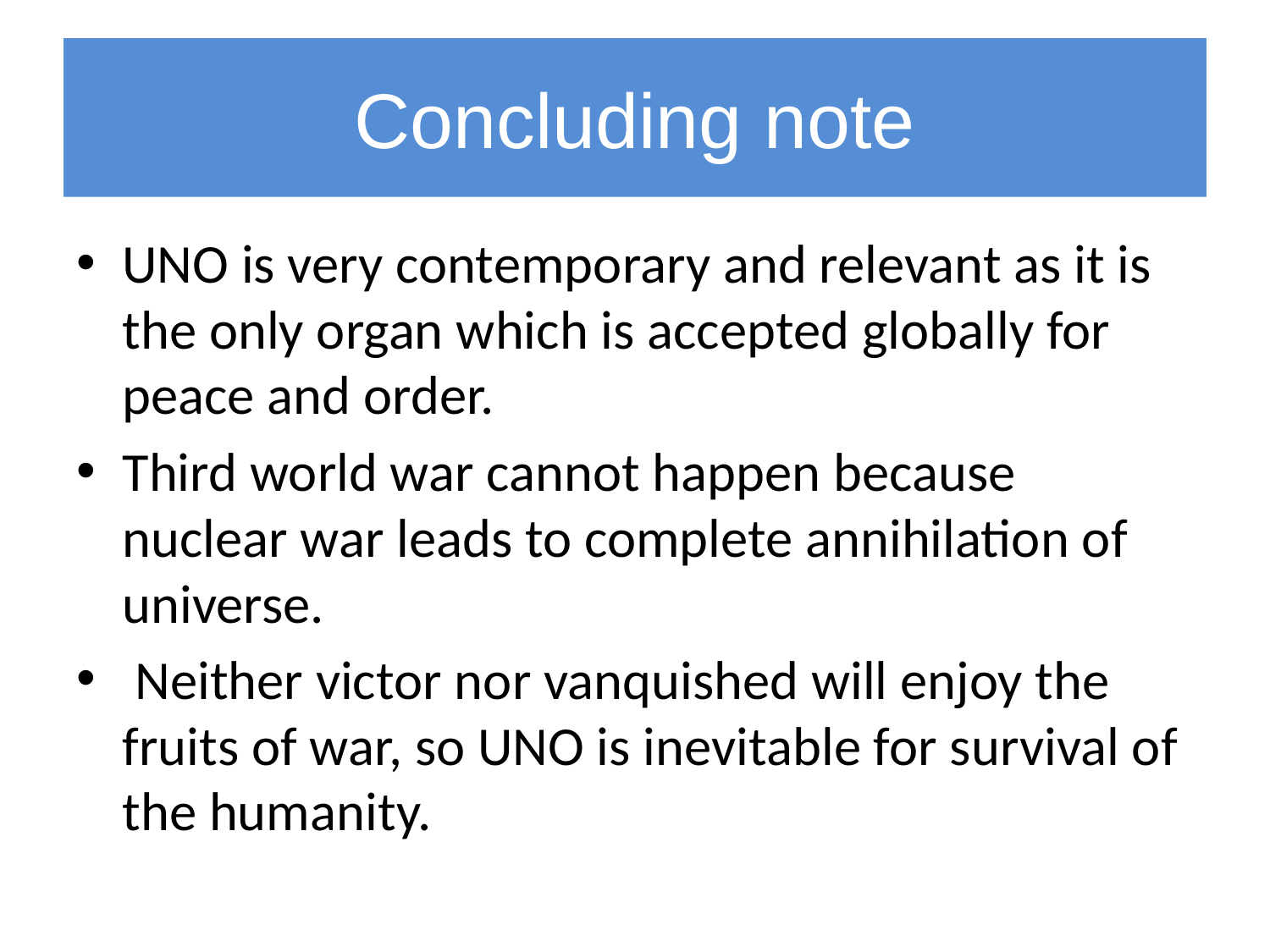

# Concluding note
UNO is very contemporary and relevant as it is the only organ which is accepted globally for peace and order.
Third world war cannot happen because nuclear war leads to complete annihilation of universe.
 Neither victor nor vanquished will enjoy the fruits of war, so UNO is inevitable for survival of the humanity.